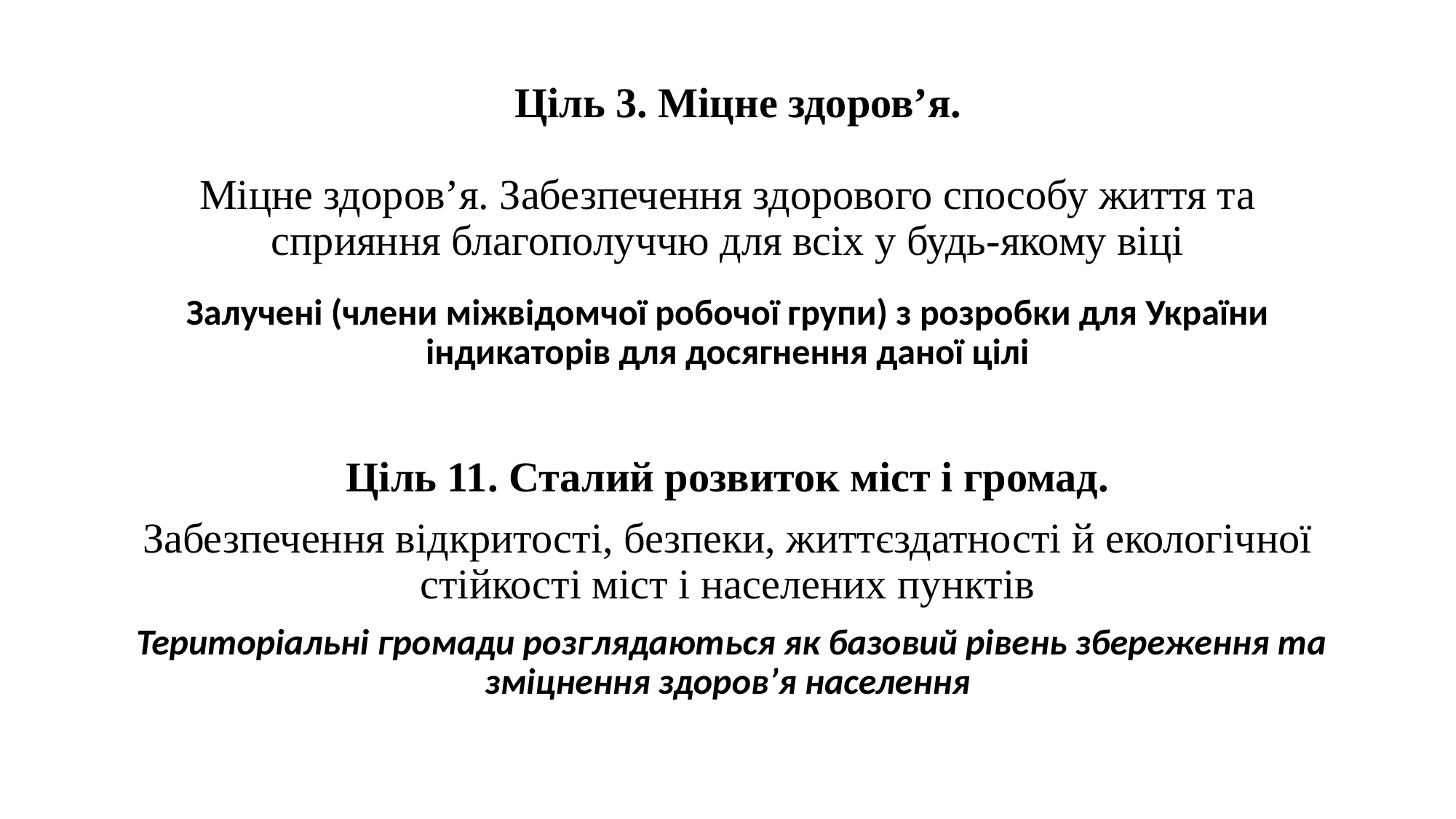

# Ціль 3. Міцне здоров’я. Міцне здоров’я. Забезпечення здорового способу життя та сприяння благополуччю для всіх у будь-якому віці Залучені (члени міжвідомчої робочої групи) з розробки для України індикаторів для досягнення даної цілі
Ціль 11. Сталий розвиток міст і громад.
Забезпечення відкритості, безпеки, життєздатності й екологічної стійкості міст і населених пунктів
 Територіальні громади розглядаються як базовий рівень збереження та зміцнення здоров’я населення